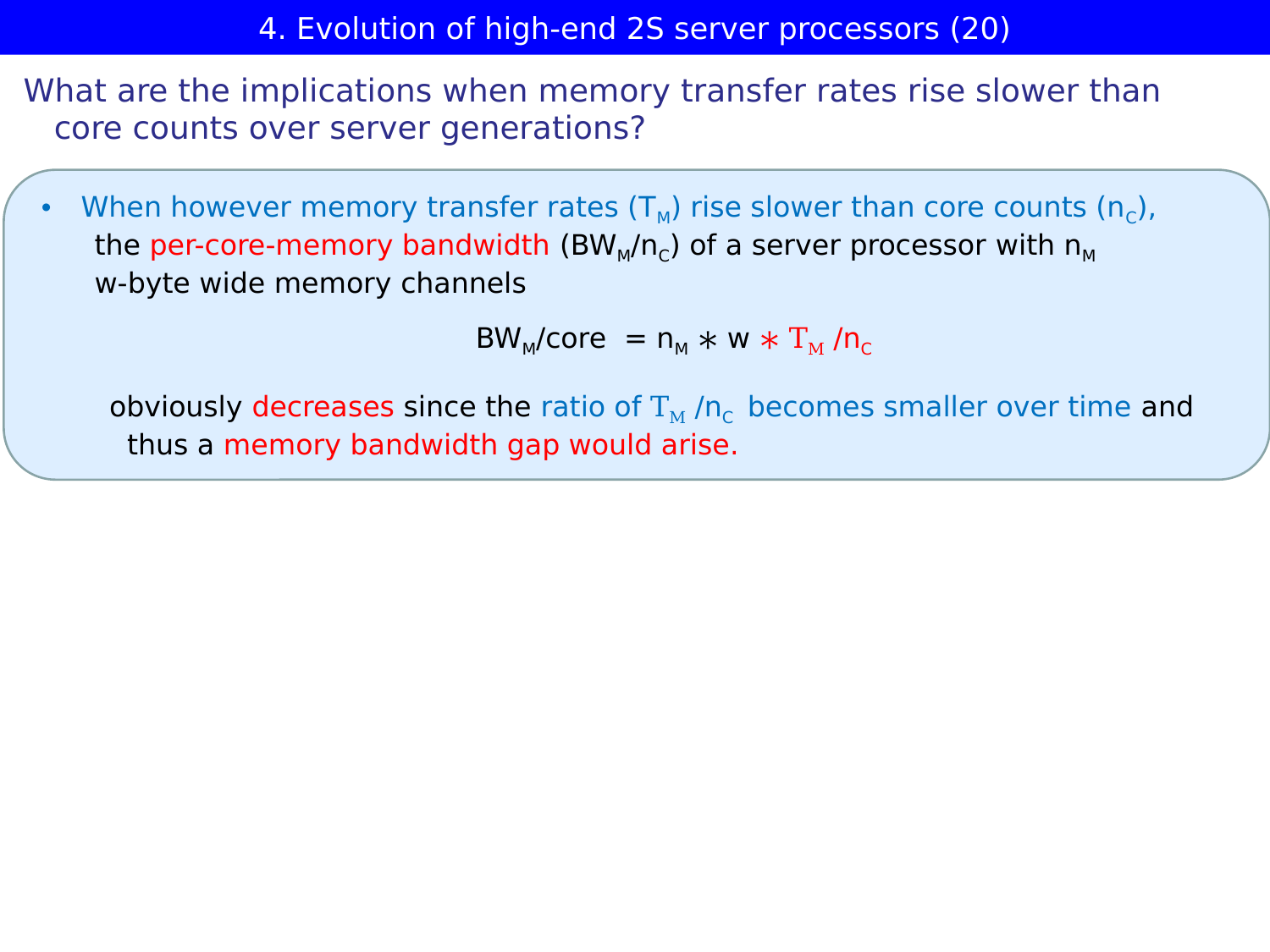

# 4. Evolution of high-end 2S server processors (20)
What are the implications when memory transfer rates rise slower than
   core counts over server generations?

When however memory transfer rates (TM) rise slower than core counts (nC),
      the per-core-memory bandwidth (BWM/nC) of a server processor with nM
      w-byte wide memory channels
BWM/core  = nM ∗ w ∗ TM /nC
obviously decreases since the ratio of TM /nC  becomes smaller over time and
  thus a memory bandwidth gap would arise.